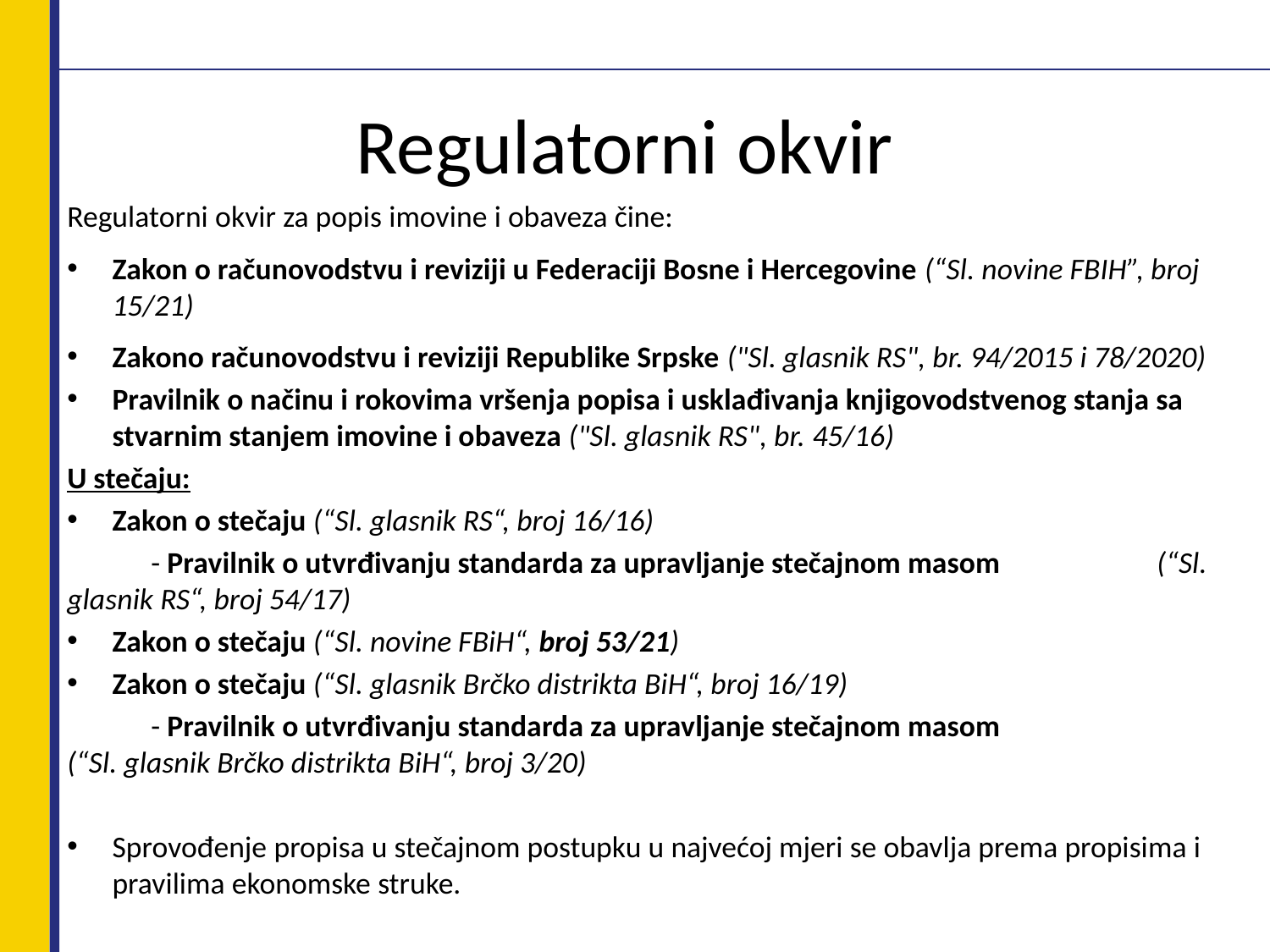

# Regulatorni okvir
Regulatorni okvir za popis imovine i obaveza čine:
Zakon o računovodstvu i reviziji u Federaciji Bosne i Hercegovine (“Sl. novine FBIH”, broj 15/21)
Zakono računovodstvu i reviziji Republike Srpske ("Sl. glasnik RS", br. 94/2015 i 78/2020)
Pravilnik o načinu i rokovima vršenja popisa i usklađivanja knjigovodstvenog stanja sa stvarnim stanjem imovine i obaveza ("Sl. glasnik RS", br. 45/16)
U stečaju:
Zakon o stečaju (“Sl. glasnik RS“, broj 16/16)
	- Pravilnik o utvrđivanju standarda za upravljanje stečajnom masom              	(“Sl. glasnik RS“, broj 54/17)
Zakon o stečaju (“Sl. novine FBiH“, broj 53/21)
Zakon o stečaju (“Sl. glasnik Brčko distrikta BiH“, broj 16/19)
	- Pravilnik o utvrđivanju standarda za upravljanje stečajnom masom              	 	(“Sl. glasnik Brčko distrikta BiH“, broj 3/20)

Sprovođenje propisa u stečajnom postupku u najvećoj mjeri se obavlja prema propisima i pravilima ekonomske struke.